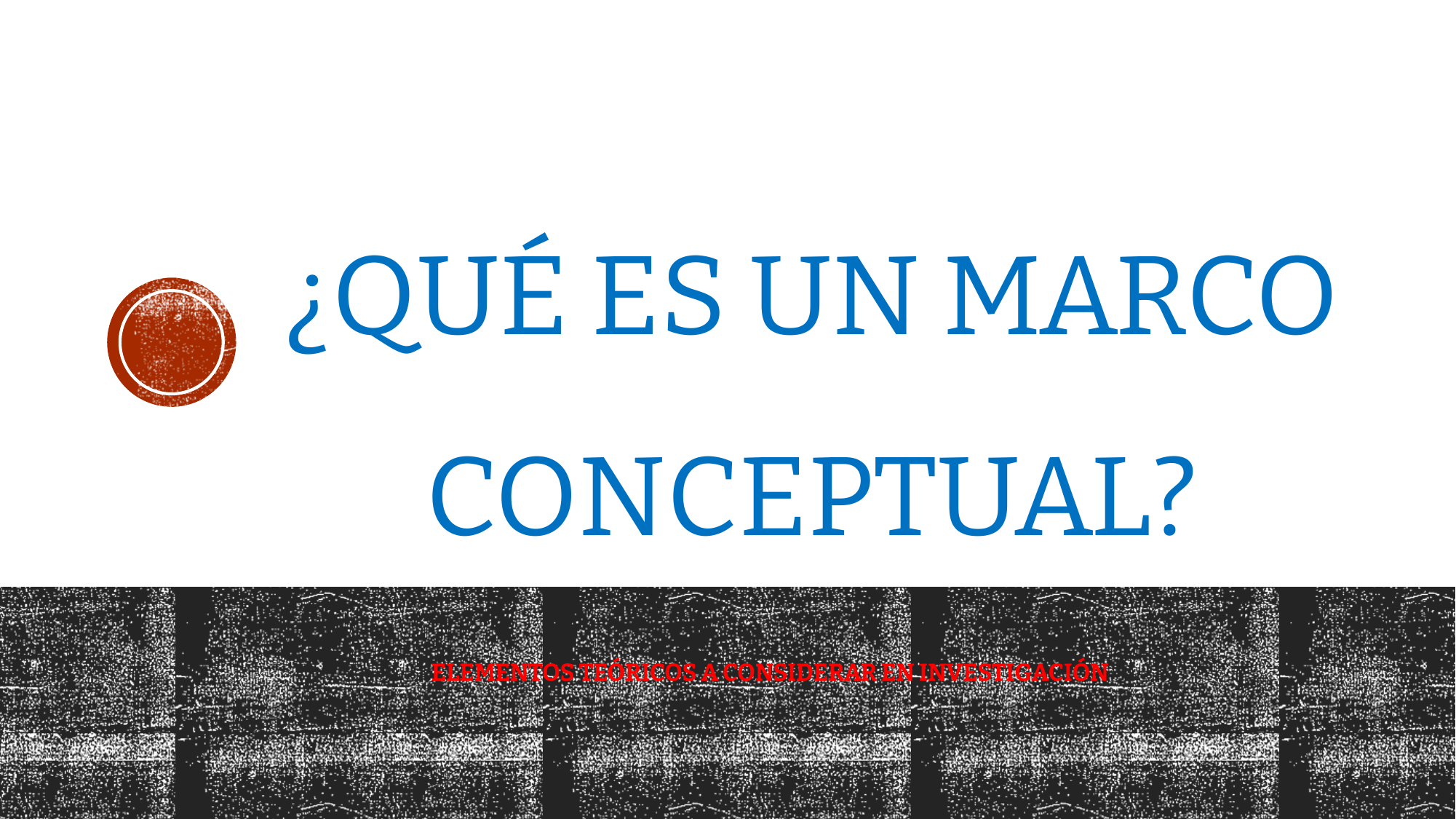

# ¿qué es un marco conceptual?
ELEMENTOS TEÓRICOS A CONSIDERAR EN INVESTIGACIÓN